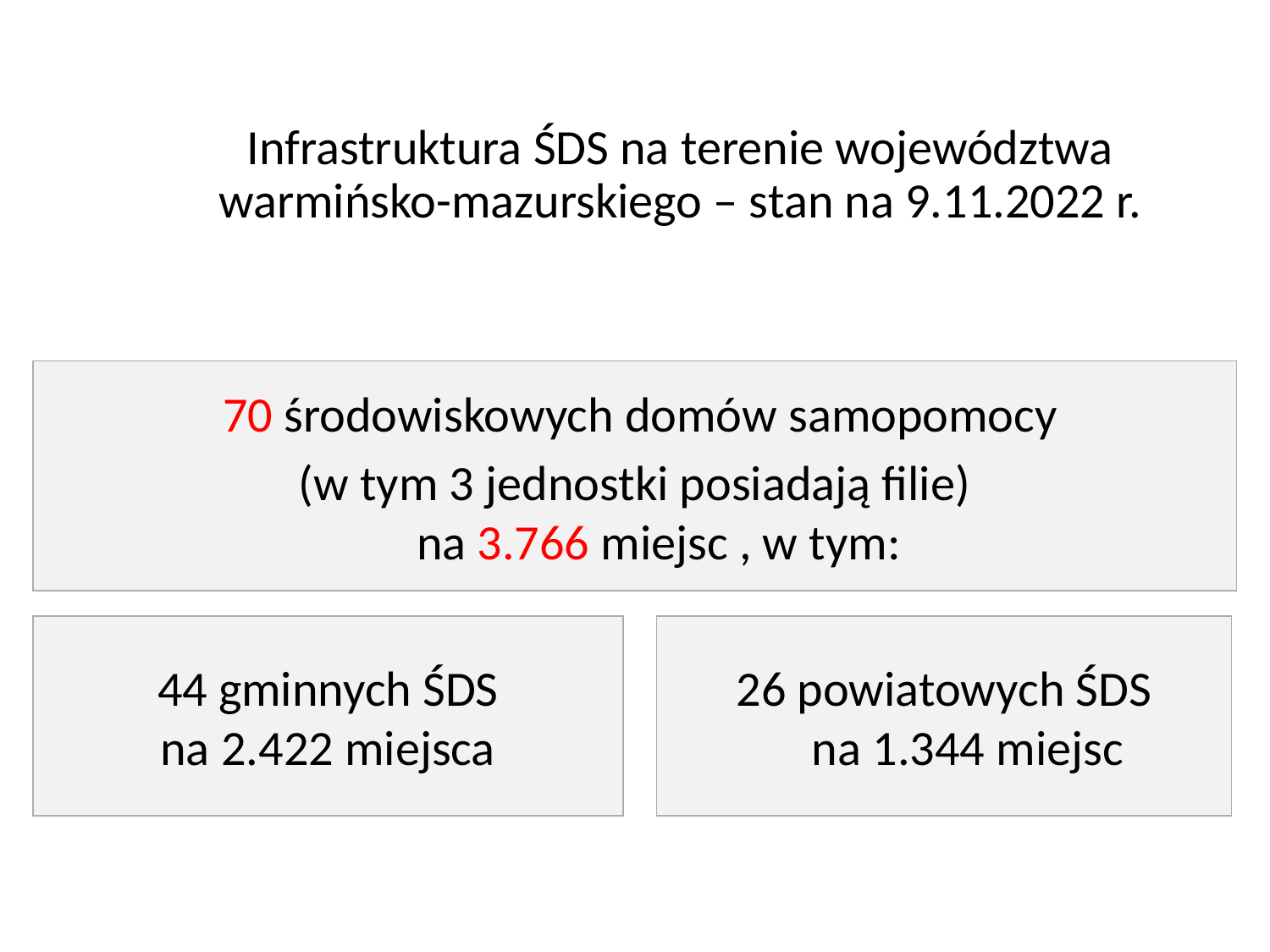

# Infrastruktura ŚDS na terenie województwa warmińsko-mazurskiego – stan na 9.11.2022 r.

  70 środowiskowych domów samopomocy
(w tym 3 jednostki posiadają filie)
na 3.766 miejsc , w tym:
44 gminnych ŚDS
na 2.422 miejsca
26 powiatowych ŚDS
na 1.344 miejsc